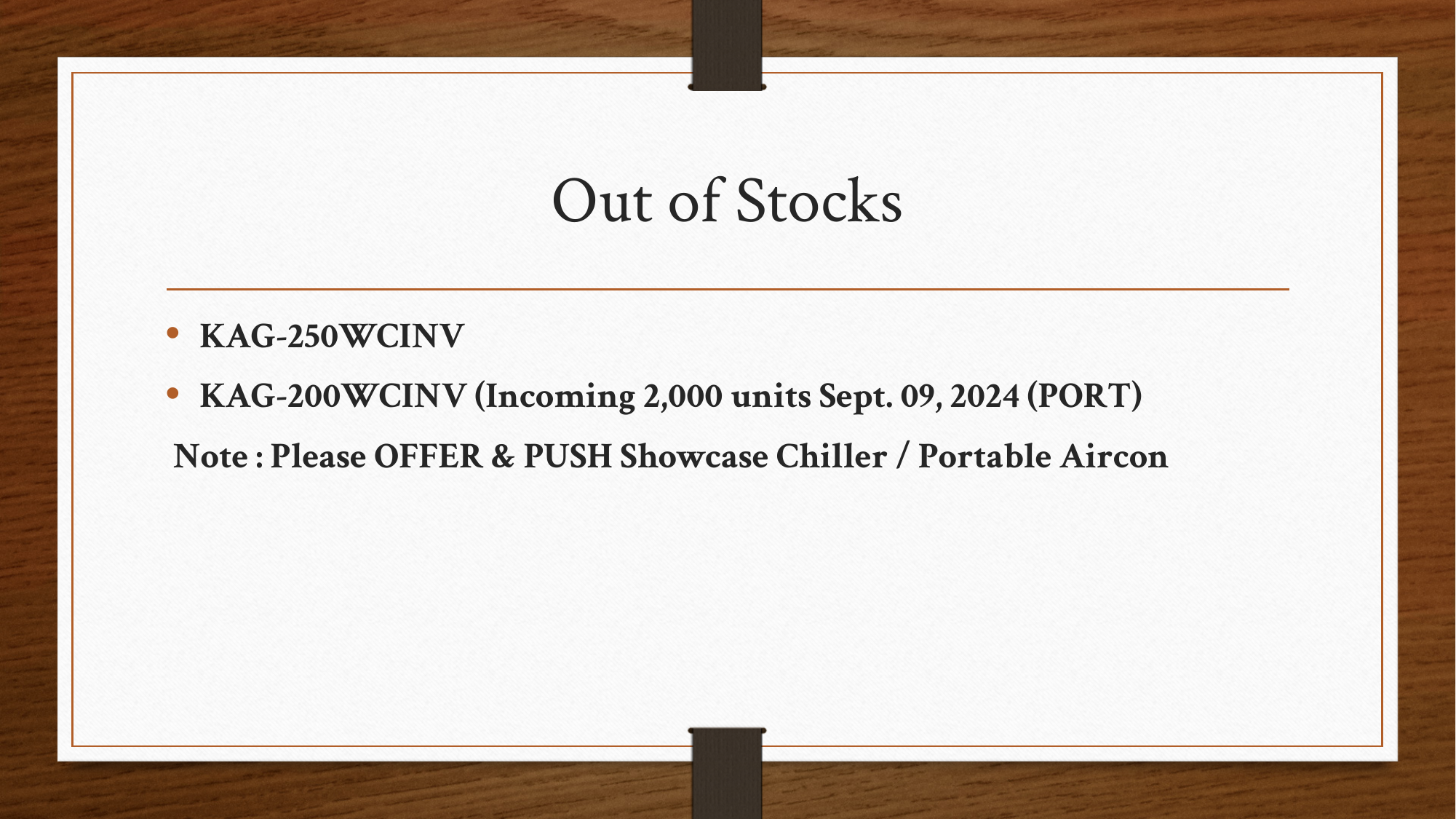

# Out of Stocks
KAG-250WCINV
KAG-200WCINV (Incoming 2,000 units Sept. 09, 2024 (PORT)
 Note : Please OFFER & PUSH Showcase Chiller / Portable Aircon